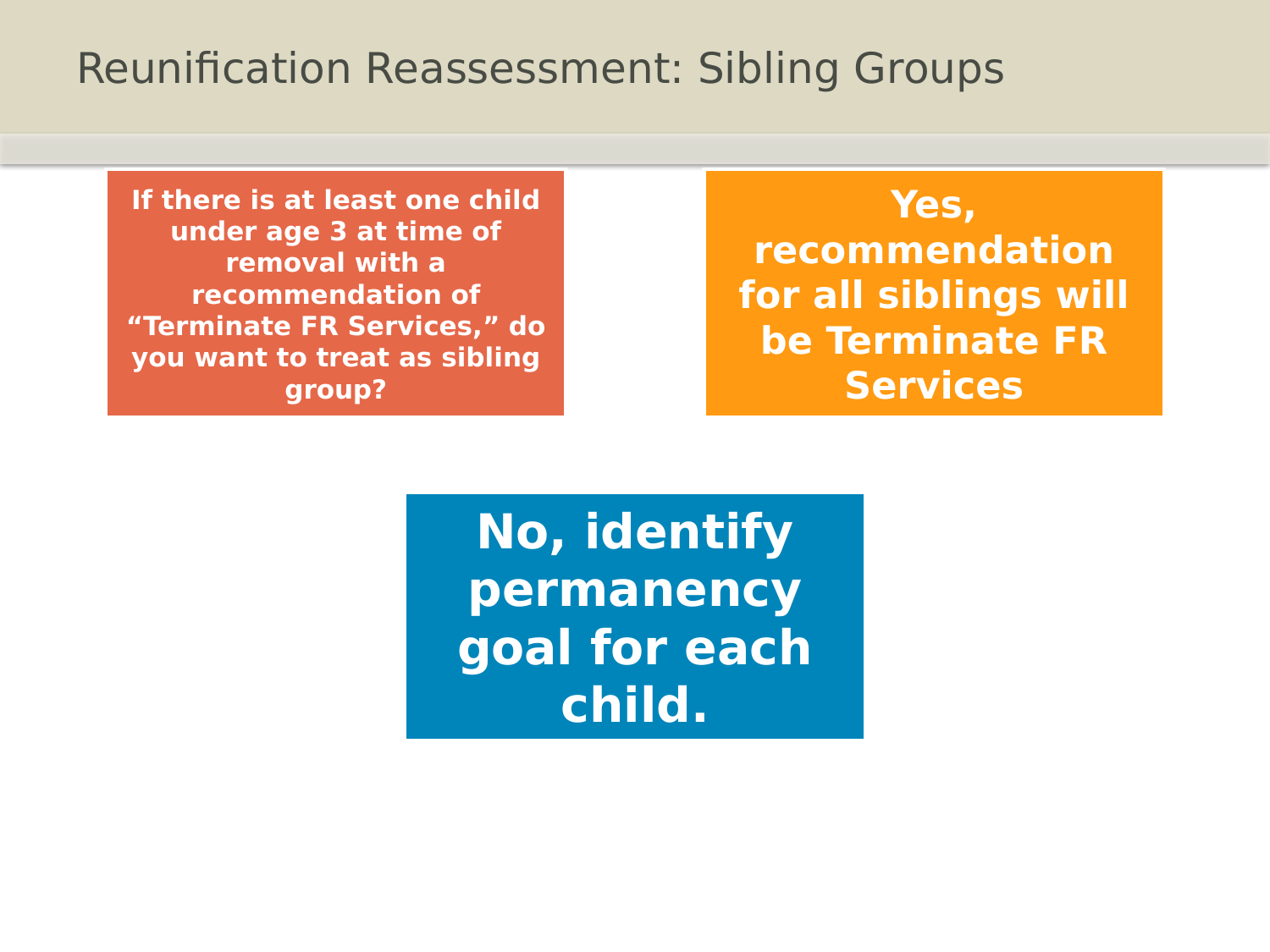

# Reunification Reassessment: Sibling Groups
If there is at least one child under age 3 at time of removal with a recommendation of “Terminate FR Services,” do you want to treat as sibling group?
Yes, recommendation for all siblings will be Terminate FR Services
No, identify permanency goal for each child.